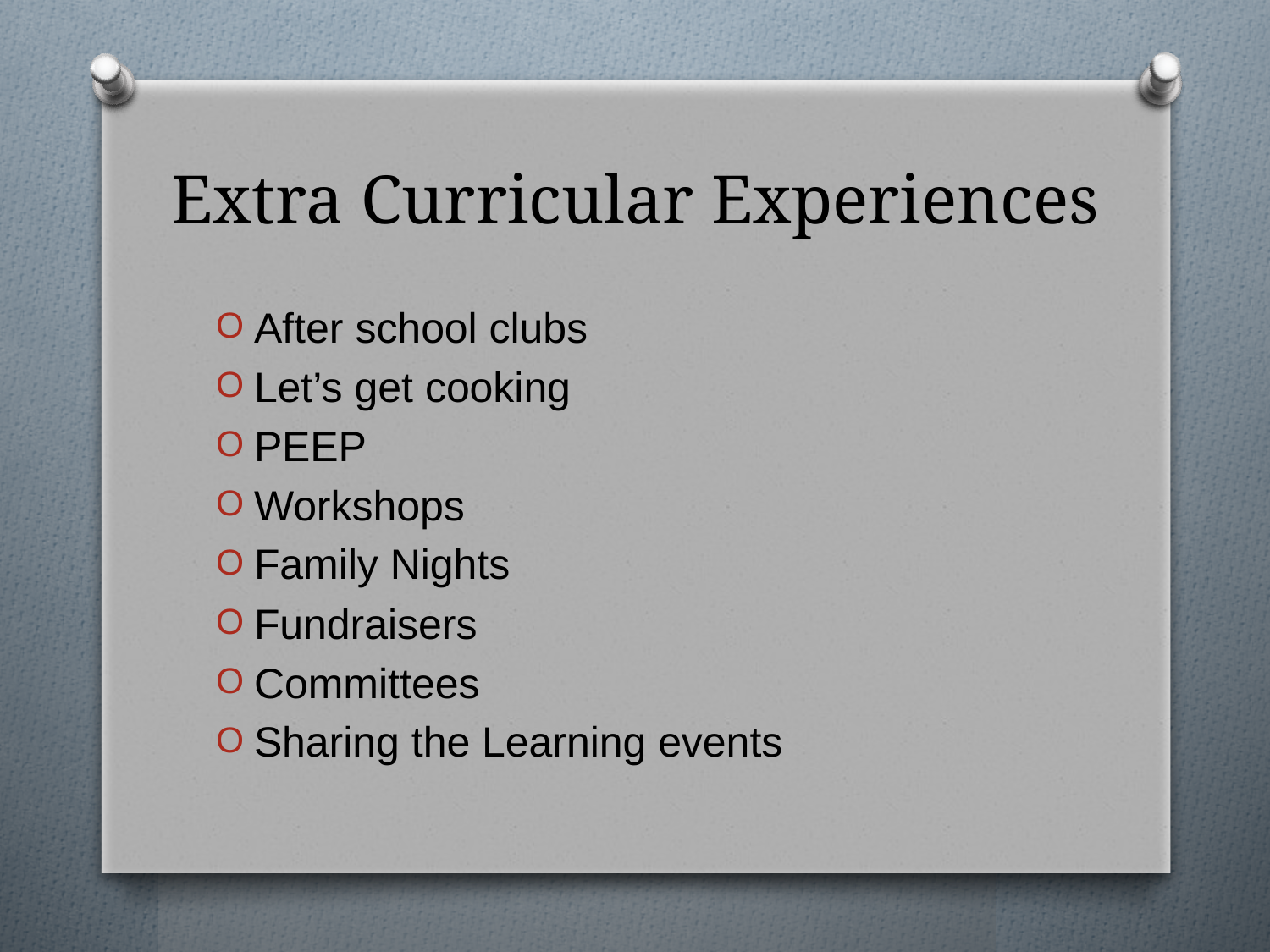

# Extra Curricular Experiences
After school clubs
Let’s get cooking
PEEP
Workshops
Family Nights
Fundraisers
Committees
Sharing the Learning events